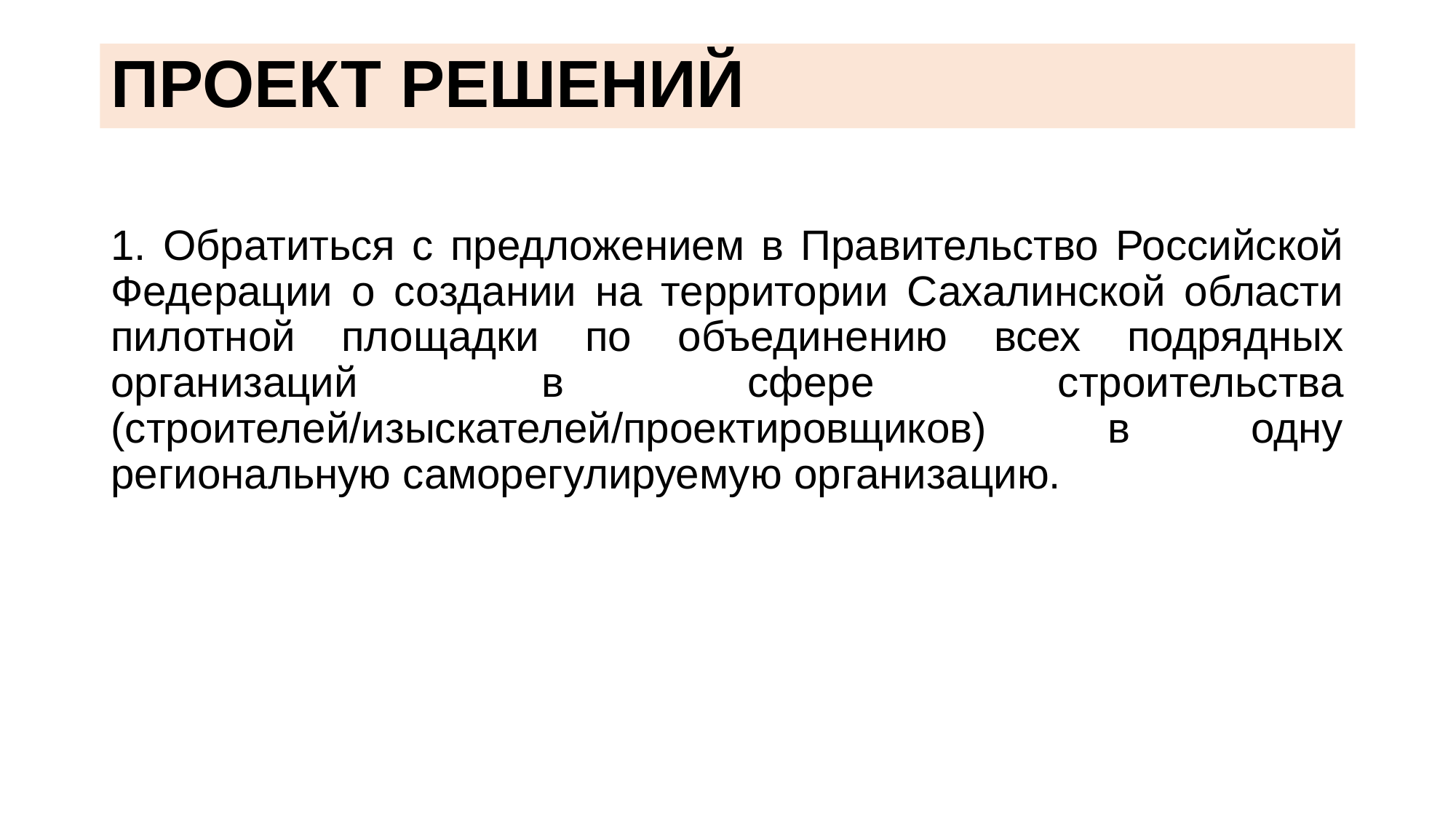

# ПРОЕКТ РЕШЕНИЙ
1. Обратиться с предложением в Правительство Российской Федерации о создании на территории Сахалинской области пилотной площадки по объединению всех подрядных организаций в сфере строительства (строителей/изыскателей/проектировщиков) в одну региональную саморегулируемую организацию.